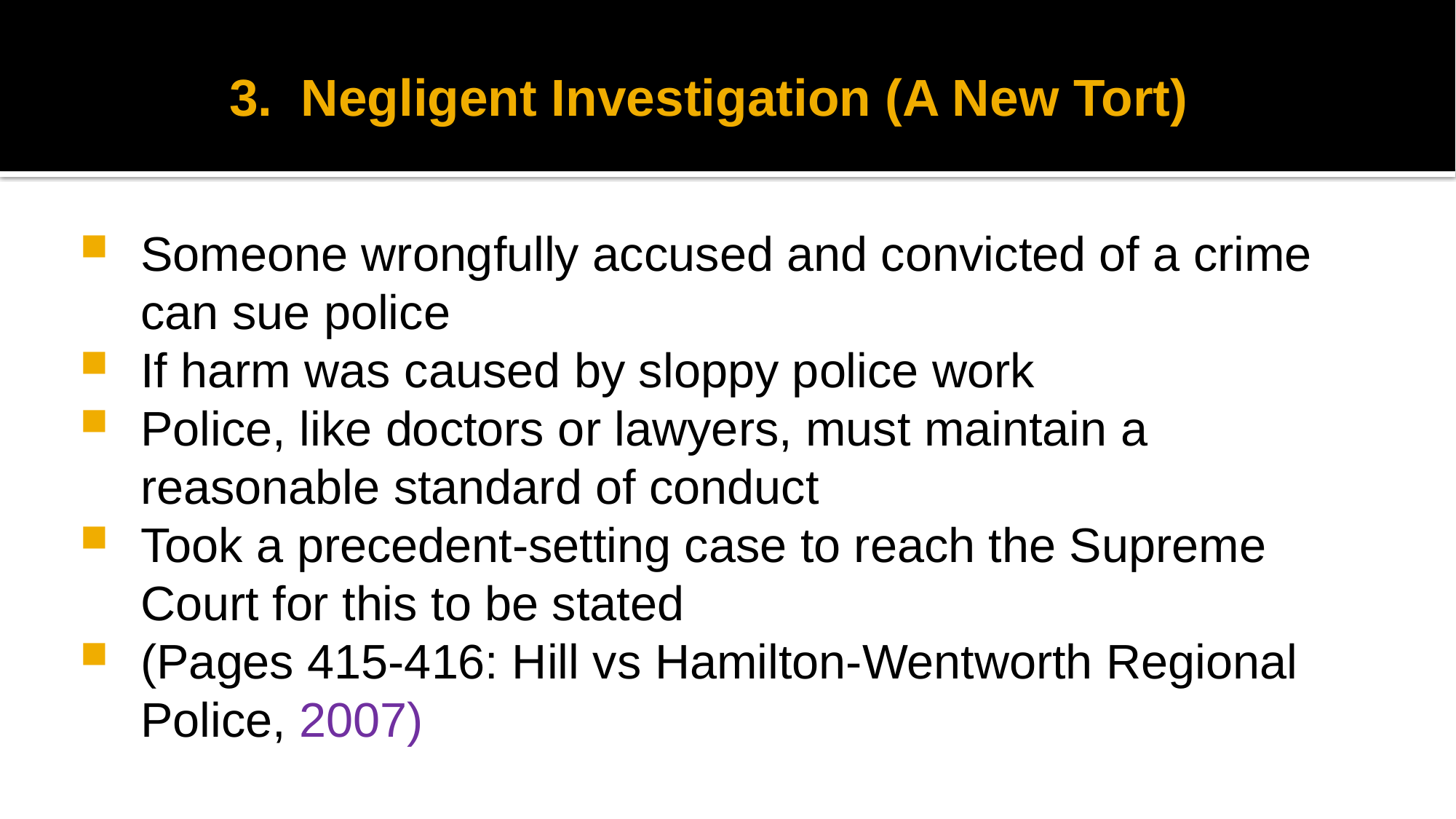

# 3.  Negligent Investigation (A New Tort)
Someone wrongfully accused and convicted of a crime can sue police
If harm was caused by sloppy police work
Police, like doctors or lawyers, must maintain a reasonable standard of conduct
Took a precedent-setting case to reach the Supreme Court for this to be stated
(Pages 415-416: Hill vs Hamilton-Wentworth Regional Police, 2007)